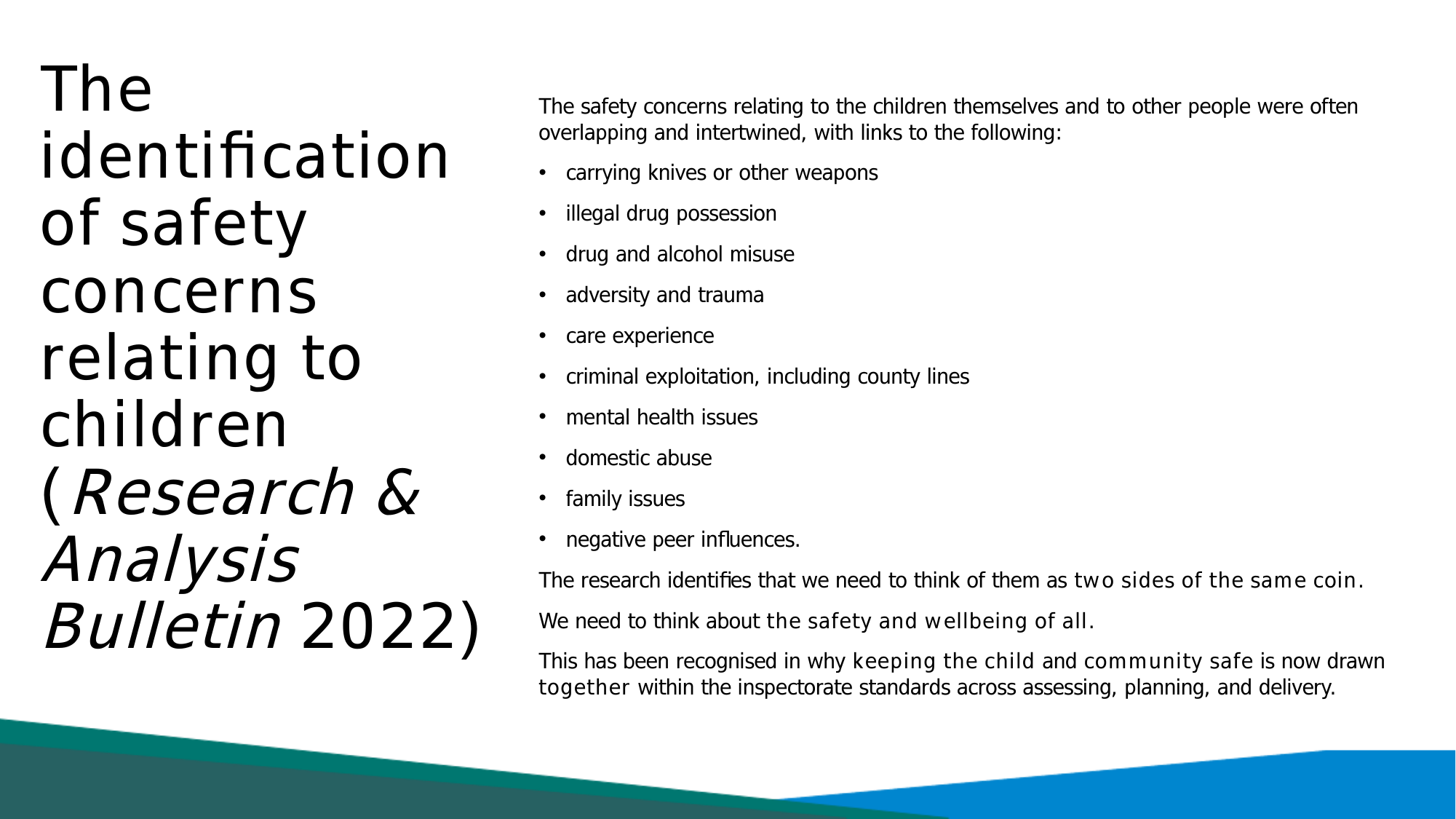

# The identification of safety concerns relating to children (Research & Analysis Bulletin 2022)
The safety concerns relating to the children themselves and to other people were often overlapping and intertwined, with links to the following:
carrying knives or other weapons
illegal drug possession
drug and alcohol misuse
adversity and trauma
care experience
criminal exploitation, including county lines
mental health issues
domestic abuse
family issues
negative peer influences.
The research identifies that we need to think of them as two sides of the same coin.
We need to think about the safety and wellbeing of all.
This has been recognised in why keeping the child and community safe is now drawn together within the inspectorate standards across assessing, planning, and delivery.